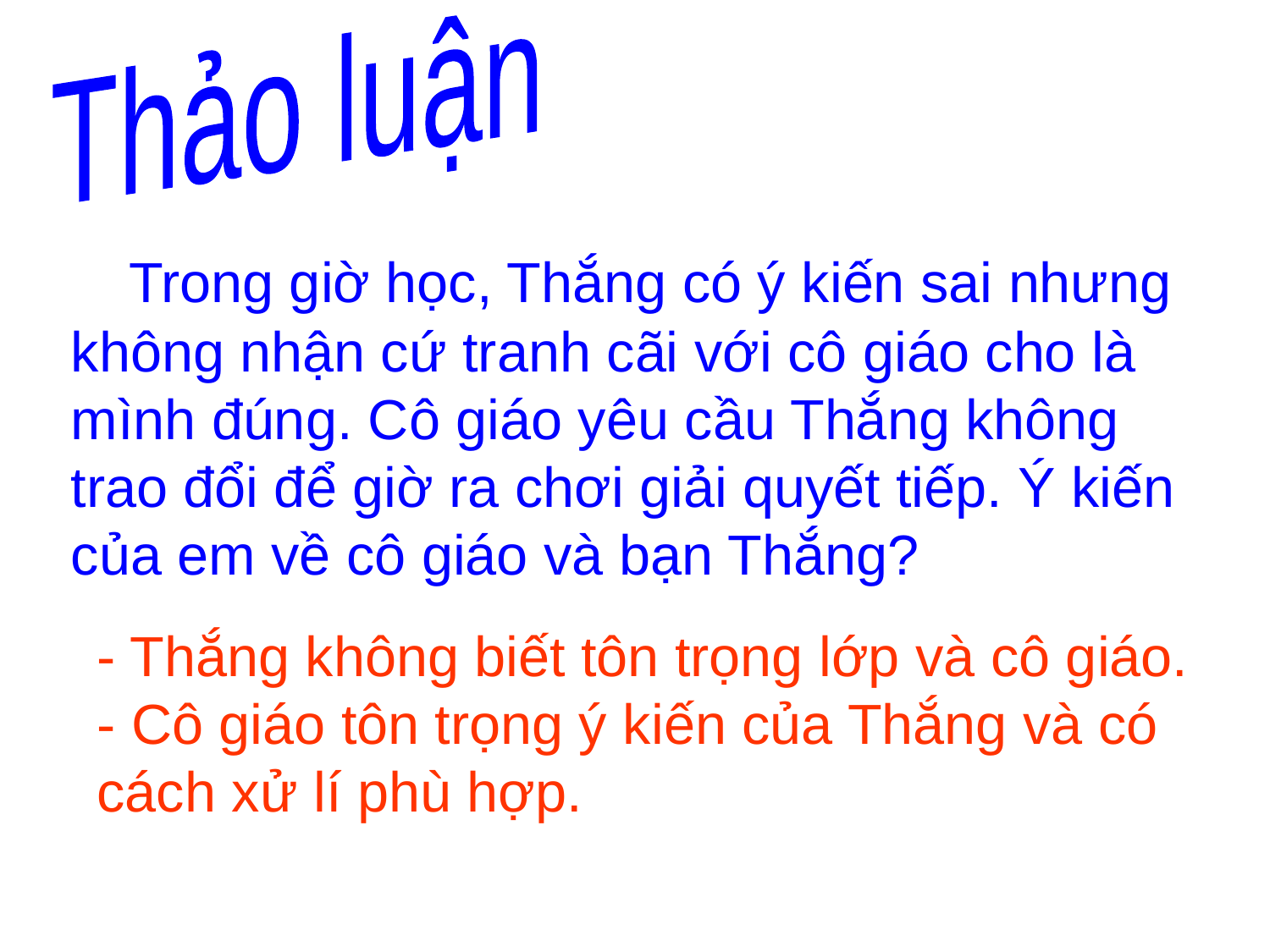

Thảo luận
      Trong giờ học, Thắng có ý kiến sai nhưng không nhận cứ tranh cãi với cô giáo cho là mình đúng. Cô giáo yêu cầu Thắng không trao đổi để giờ ra chơi giải quyết tiếp. Ý kiến của em về cô giáo và bạn Thắng?
- Thắng không biết tôn trọng lớp và cô giáo.
- Cô giáo tôn trọng ý kiến của Thắng và có cách xử lí phù hợp.